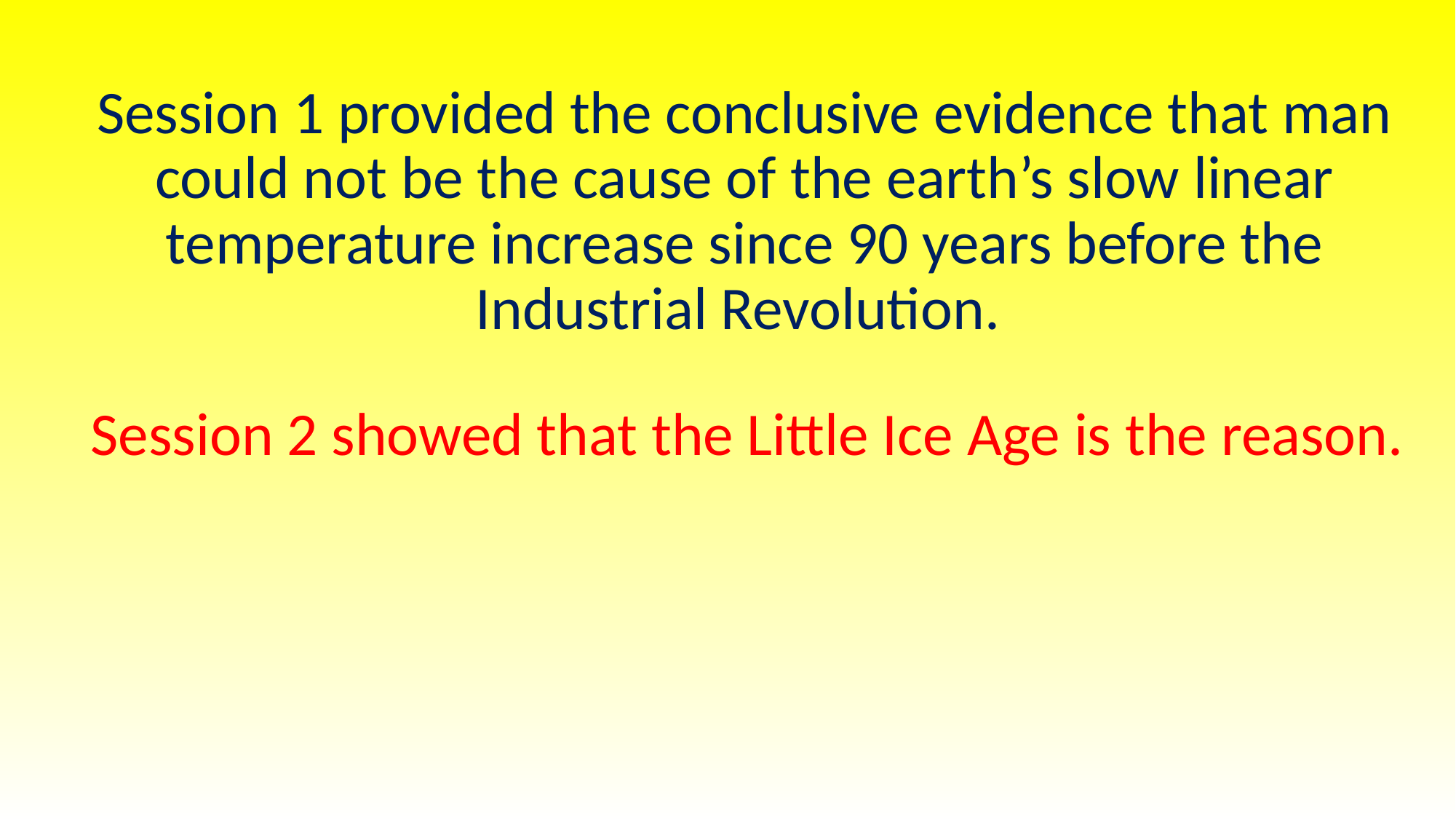

# Session 1 provided the conclusive evidence that man could not be the cause of the earth’s slow linear temperature increase since 90 years before the Industrial Revolution.
Session 2 showed that the Little Ice Age is the reason.